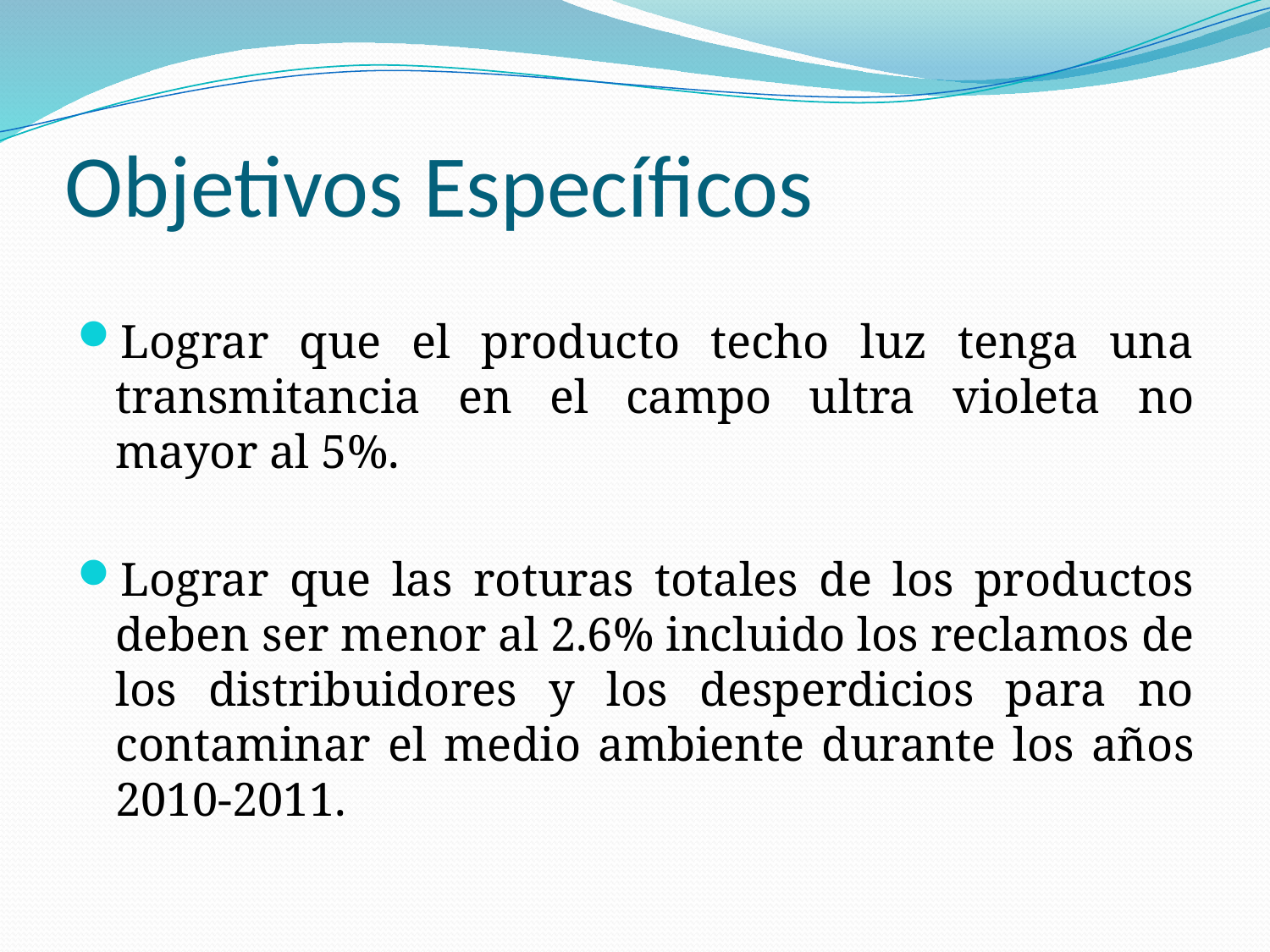

# Objetivos Específicos
Lograr que el producto techo luz tenga una transmitancia en el campo ultra violeta no mayor al 5%.

Lograr que las roturas totales de los productos deben ser menor al 2.6% incluido los reclamos de los distribuidores y los desperdicios para no contaminar el medio ambiente durante los años 2010-2011.